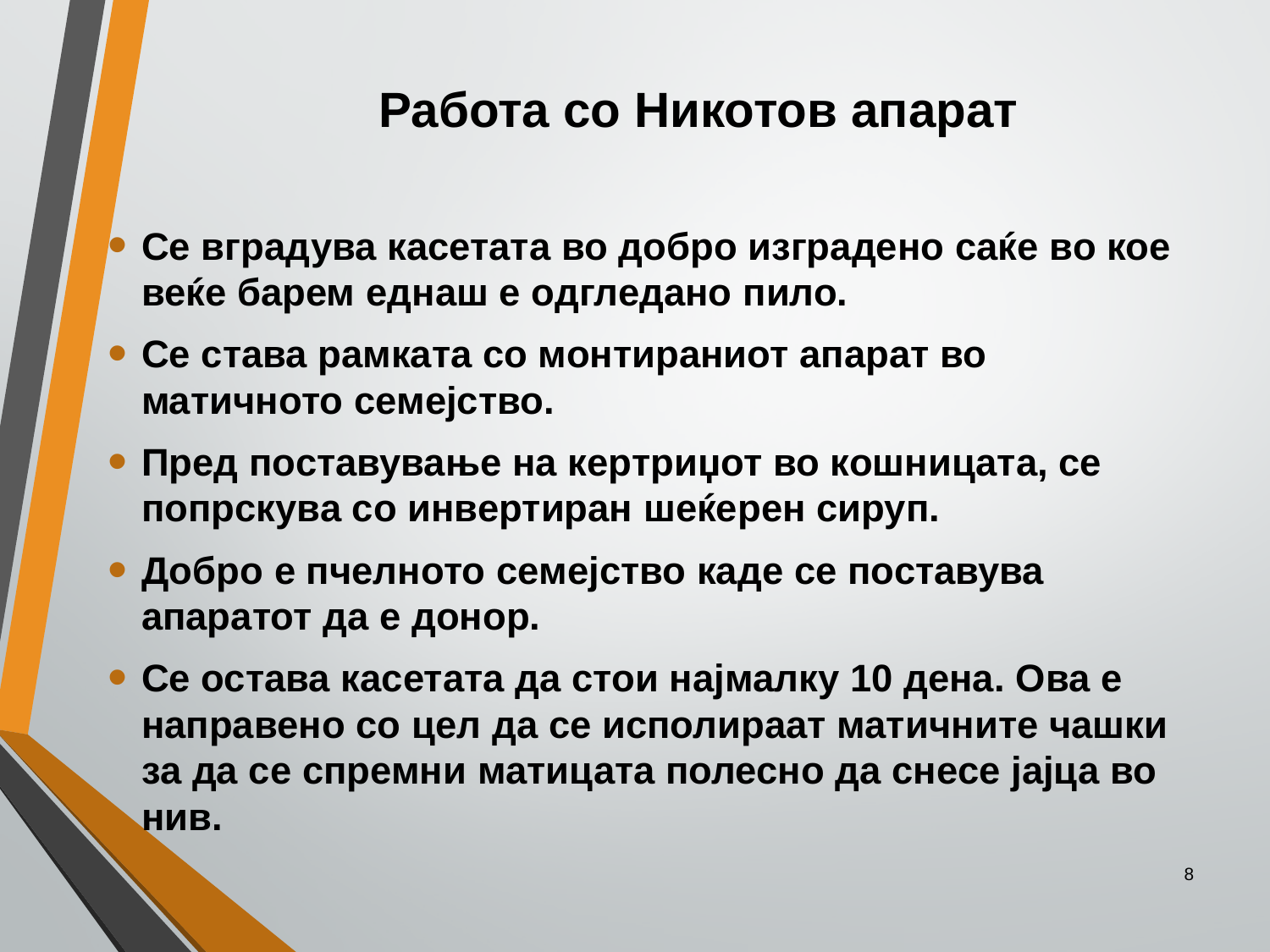

# Работа со Никотов апарат
Се вградува касетата во добро изградено саќе во кое веќе барем еднаш е одгледано пило.
Се става рамката со монтираниот апарат во матичното семејство.
Пред поставување на кертриџот во кошницата, се попрскува со инвертиран шеќерен сируп.
Добро е пчелното семејство каде се поставува апаратот да е донор.
Се остава касетата да стои најмалку 10 дена. Ова е направено со цел да се исполираат матичните чашки за да се спремни матицата полесно да снесе јајца во нив.
8